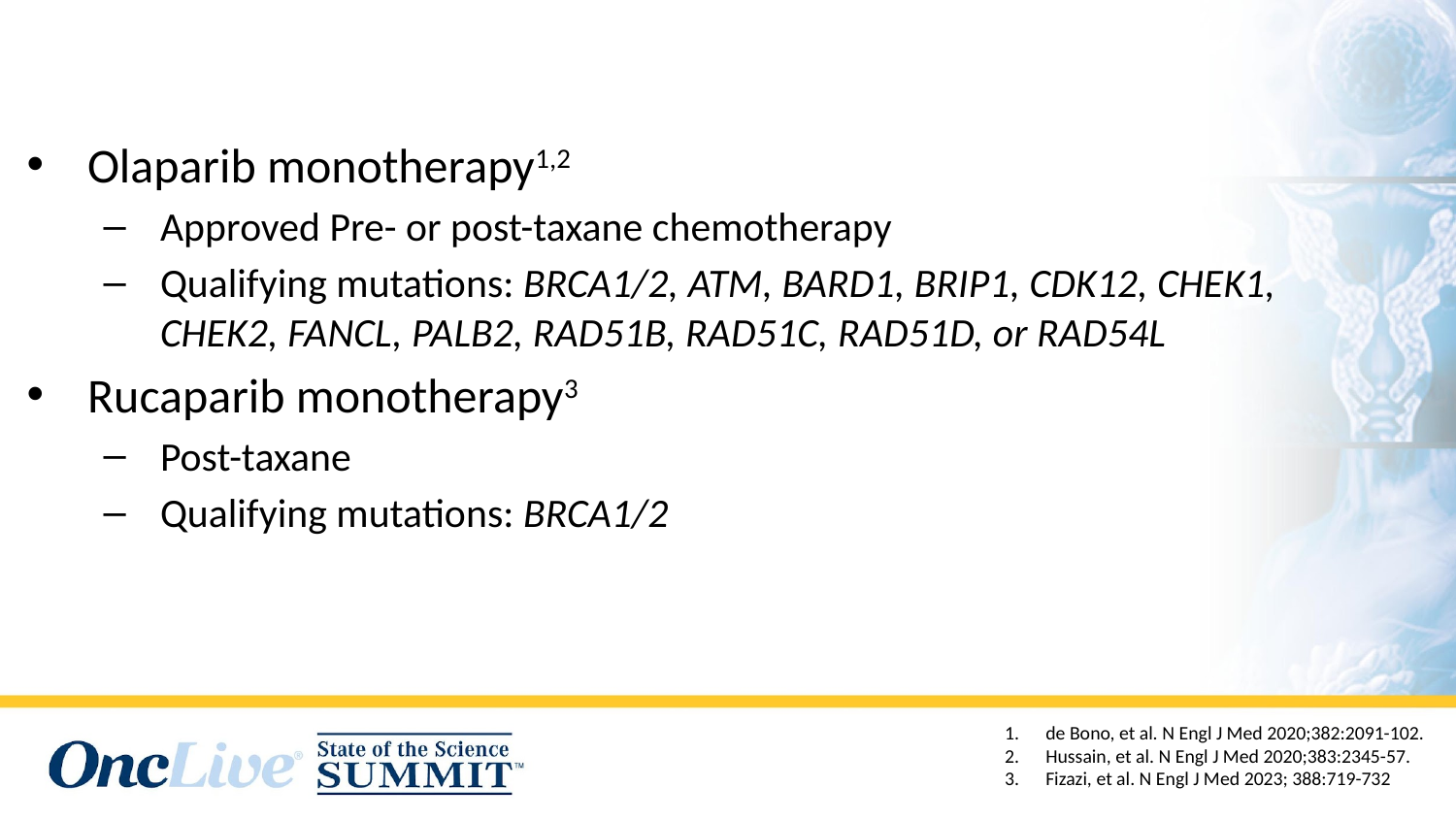

# PARP inhibitors in mCRPC: monotherapy
Olaparib monotherapy1,2
Approved Pre- or post-taxane chemotherapy
Qualifying mutations: BRCA1/2, ATM, BARD1, BRIP1, CDK12, CHEK1, CHEK2, FANCL, PALB2, RAD51B, RAD51C, RAD51D, or RAD54L
Rucaparib monotherapy3
Post-taxane
Qualifying mutations: BRCA1/2
de Bono, et al. N Engl J Med 2020;382:2091-102.
Hussain, et al. N Engl J Med 2020;383:2345-57.
Fizazi, et al. N Engl J Med 2023; 388:719-732